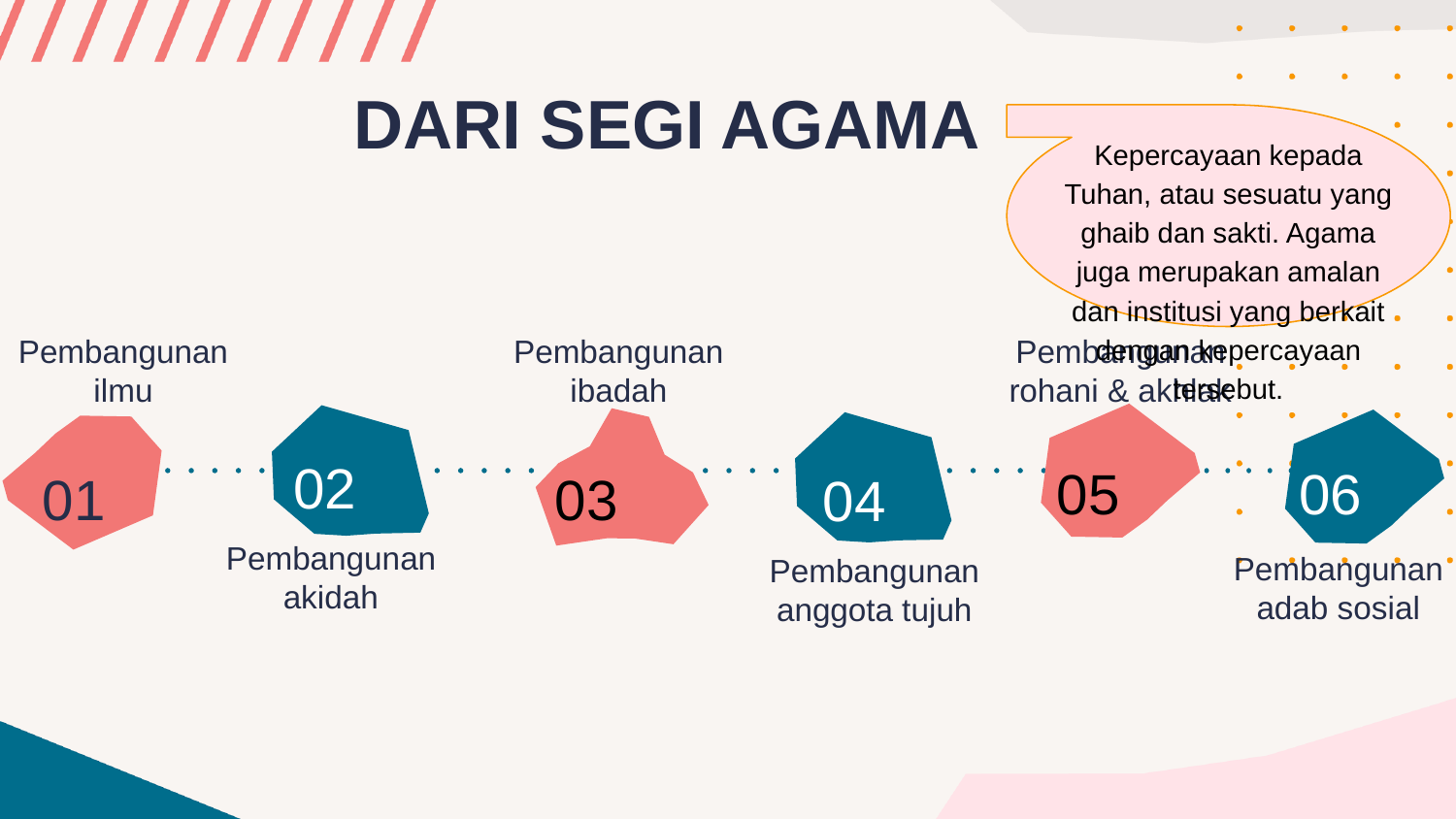

DARI SEGI AGAMA

Kepercayaan kepada Tuhan, atau sesuatu yang ghaib dan sakti. Agama juga merupakan amalan dan institusi yang berkait dengan kepercayaan tersebut.

Pembangunan ilmu
Pembangunan ibadah
Pembangunan rohani & akhlak

02
06
05
01
03
04
Pembangunan akidah
Pembangunan adab sosial
Pembangunan anggota tujuh